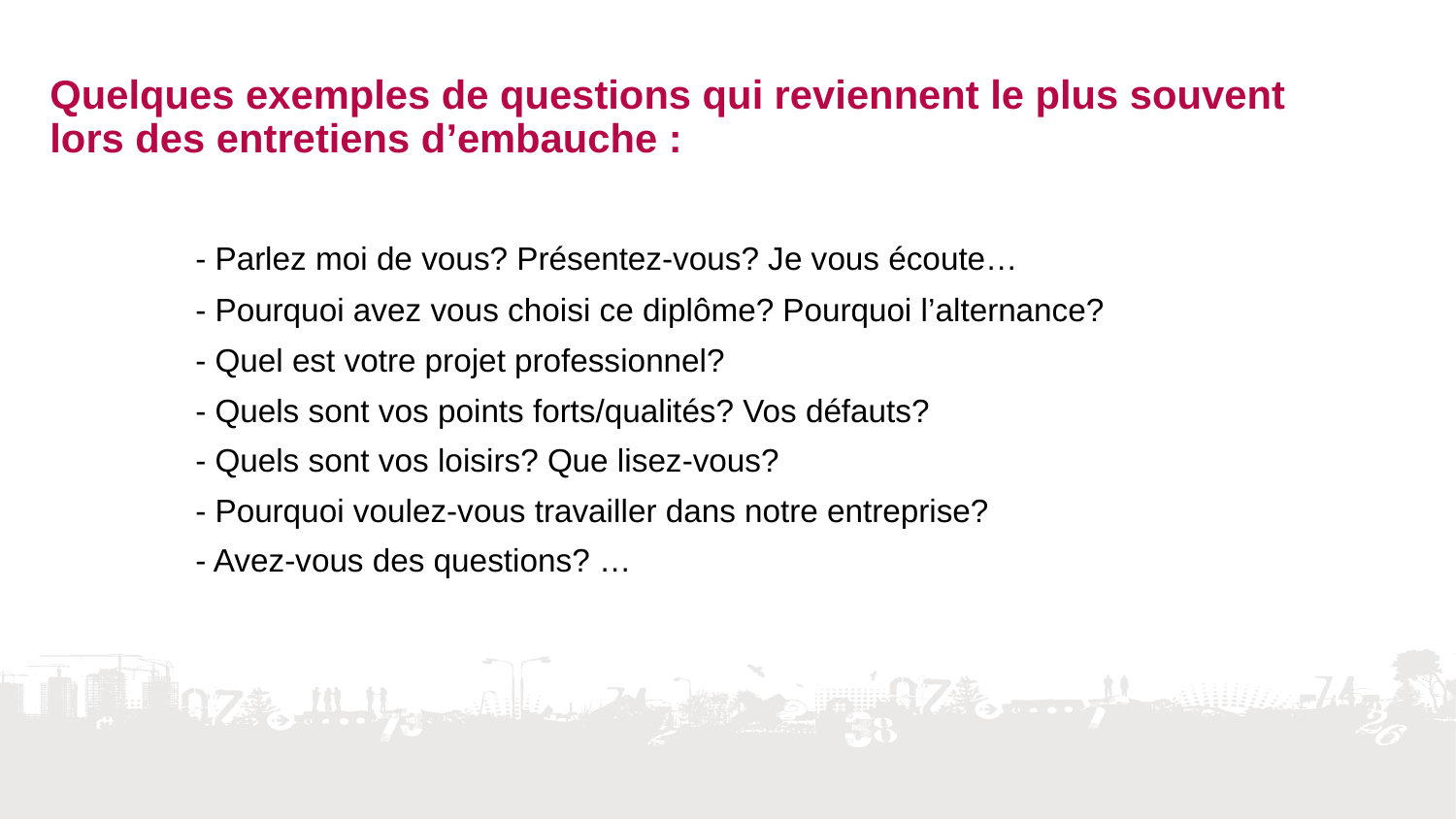

#
Quelques exemples de questions qui reviennent le plus souvent lors des entretiens d’embauche :

	- Parlez moi de vous? Présentez-vous? Je vous écoute…
	- Pourquoi avez vous choisi ce diplôme? Pourquoi l’alternance?
	- Quel est votre projet professionnel?
	- Quels sont vos points forts/qualités? Vos défauts?
	- Quels sont vos loisirs? Que lisez-vous?
	- Pourquoi voulez-vous travailler dans notre entreprise?
	- Avez-vous des questions? …